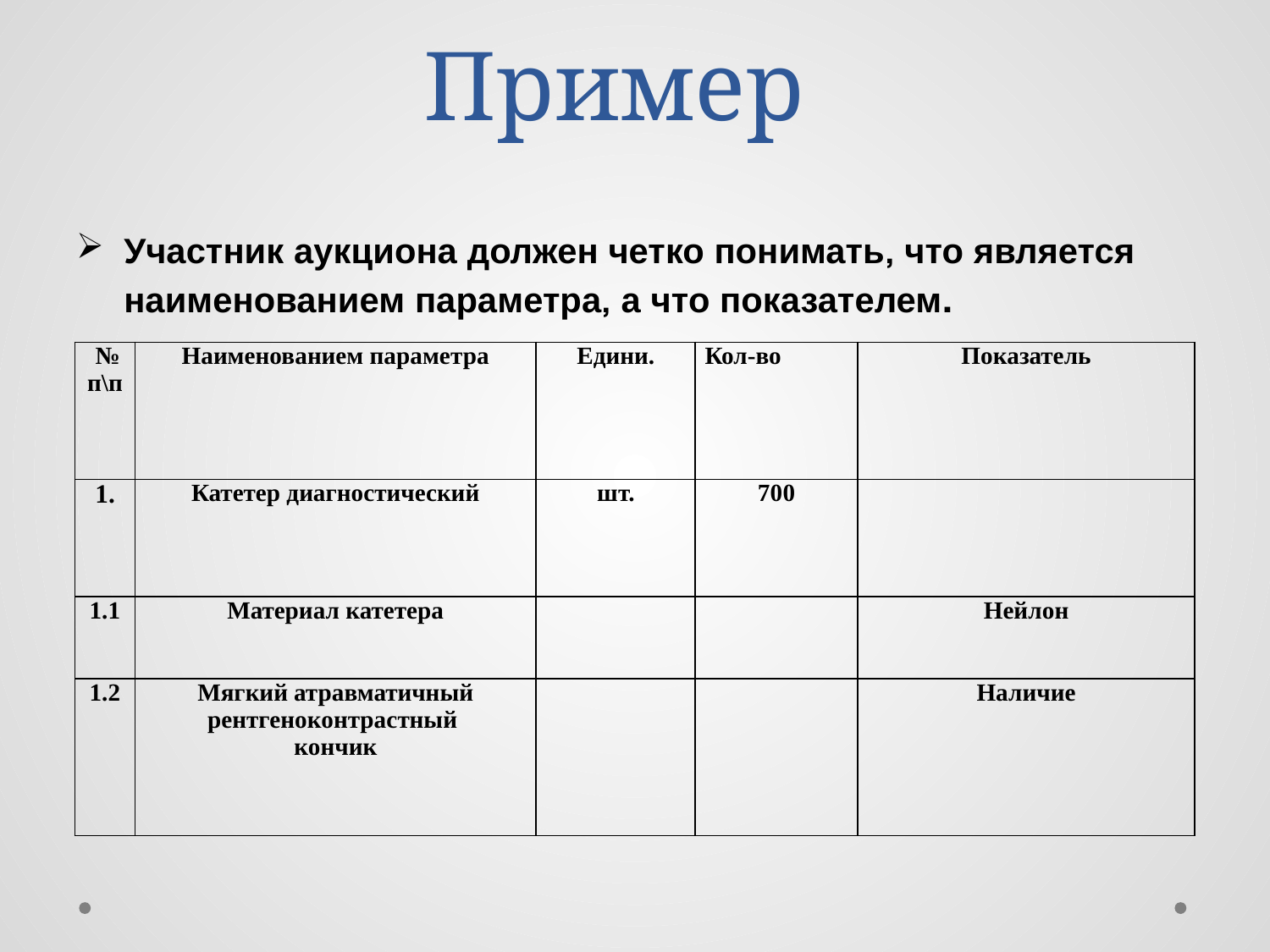

# Пример
Участник аукциона должен четко понимать, что является наименованием параметра, а что показателем.

| № п\п | Наименованием параметра | Едини. | Кол-во | Показатель |
| --- | --- | --- | --- | --- |
| 1. | Катетер диагностический | шт. | 700 |  |
| 1.1 | Материал катетера |  |  | Нейлон |
| 1.2 | Мягкий атравматичный рентгеноконтрастный кончик |  |  | Наличие |